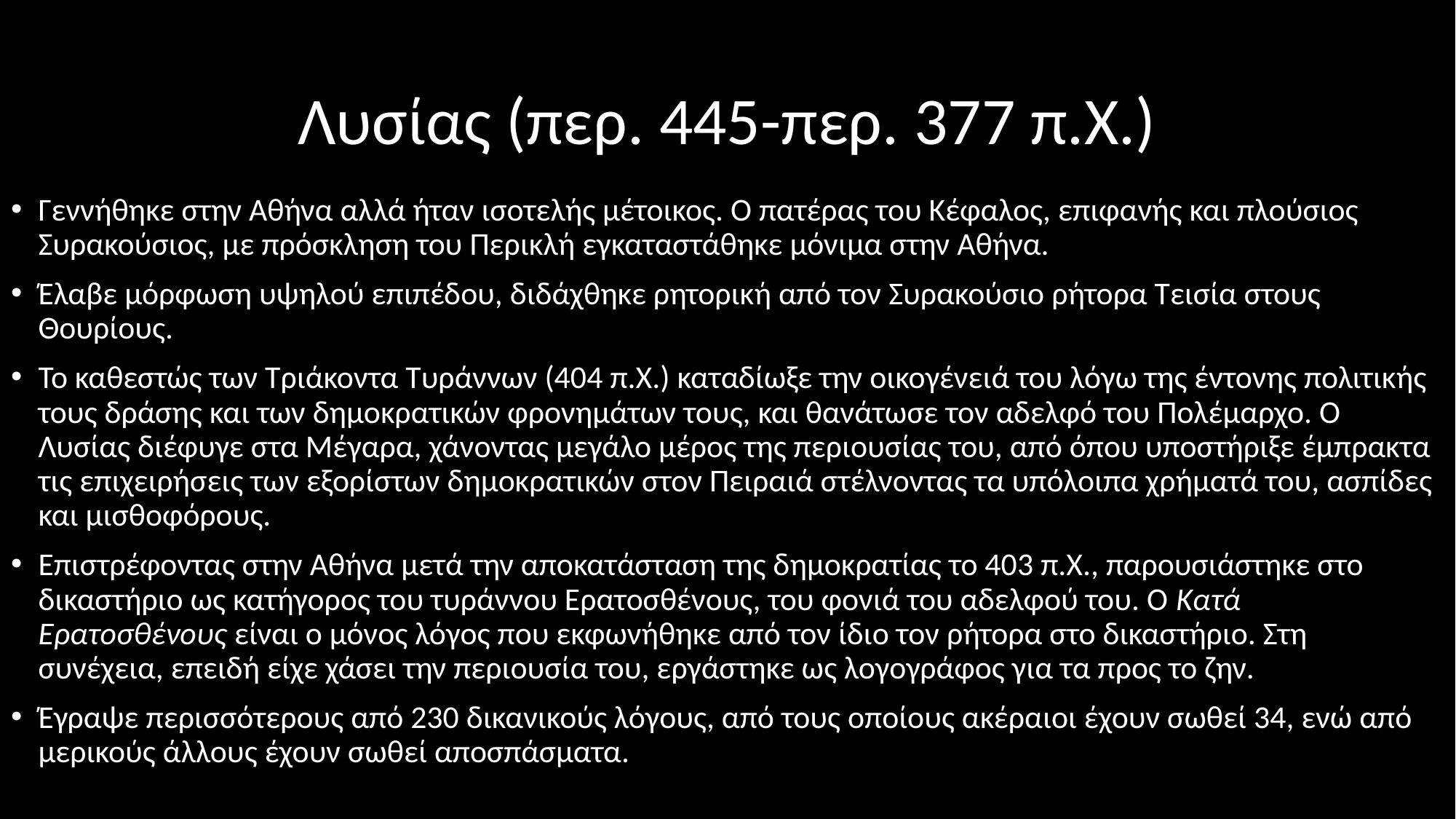

# Λυσίας (περ. 445-περ. 377 π.Χ.)
Γεννήθηκε στην Αθήνα αλλά ήταν ισοτελής μέτοικος. Ο πατέρας του Κέφαλος, επιφανής και πλούσιος Συρακούσιος, με πρόσκληση του Περικλή εγκαταστάθηκε μόνιμα στην Αθήνα.
Έλαβε μόρφωση υψηλού επιπέδου, διδάχθηκε ρητορική από τον Συρακούσιο ρήτορα Τεισία στους Θουρίους.
Το καθεστώς των Τριάκοντα Τυράννων (404 π.Χ.) καταδίωξε την οικογένειά του λόγω της έντονης πολιτικής τους δράσης και των δημοκρατικών φρονημάτων τους, και θανάτωσε τον αδελφό του Πολέμαρχο. Ο Λυσίας διέφυγε στα Μέγαρα, χάνοντας μεγάλο μέρος της περιουσίας του, από όπου υποστήριξε έμπρακτα τις επιχειρήσεις των εξορίστων δημοκρατικών στον Πειραιά στέλνοντας τα υπόλοιπα χρήματά του, ασπίδες και μισθοφόρους.
Επιστρέφοντας στην Αθήνα μετά την αποκατάσταση της δημοκρατίας το 403 π.Χ., παρουσιάστηκε στο δικαστήριο ως κατήγορος του τυράννου Ερατοσθένους, του φονιά του αδελφού του. Ο Κατά Ερατοσθένους είναι ο μόνος λόγος που εκφωνήθηκε από τον ίδιο τον ρήτορα στο δικαστήριο. Στη συνέχεια, επειδή είχε χάσει την περιουσία του, εργάστηκε ως λογογράφος για τα προς το ζην.
Έγραψε περισσότερους από 230 δικανικούς λόγους, από τους οποίους ακέραιοι έχουν σωθεί 34, ενώ από μερικούς άλλους έχουν σωθεί αποσπάσματα.